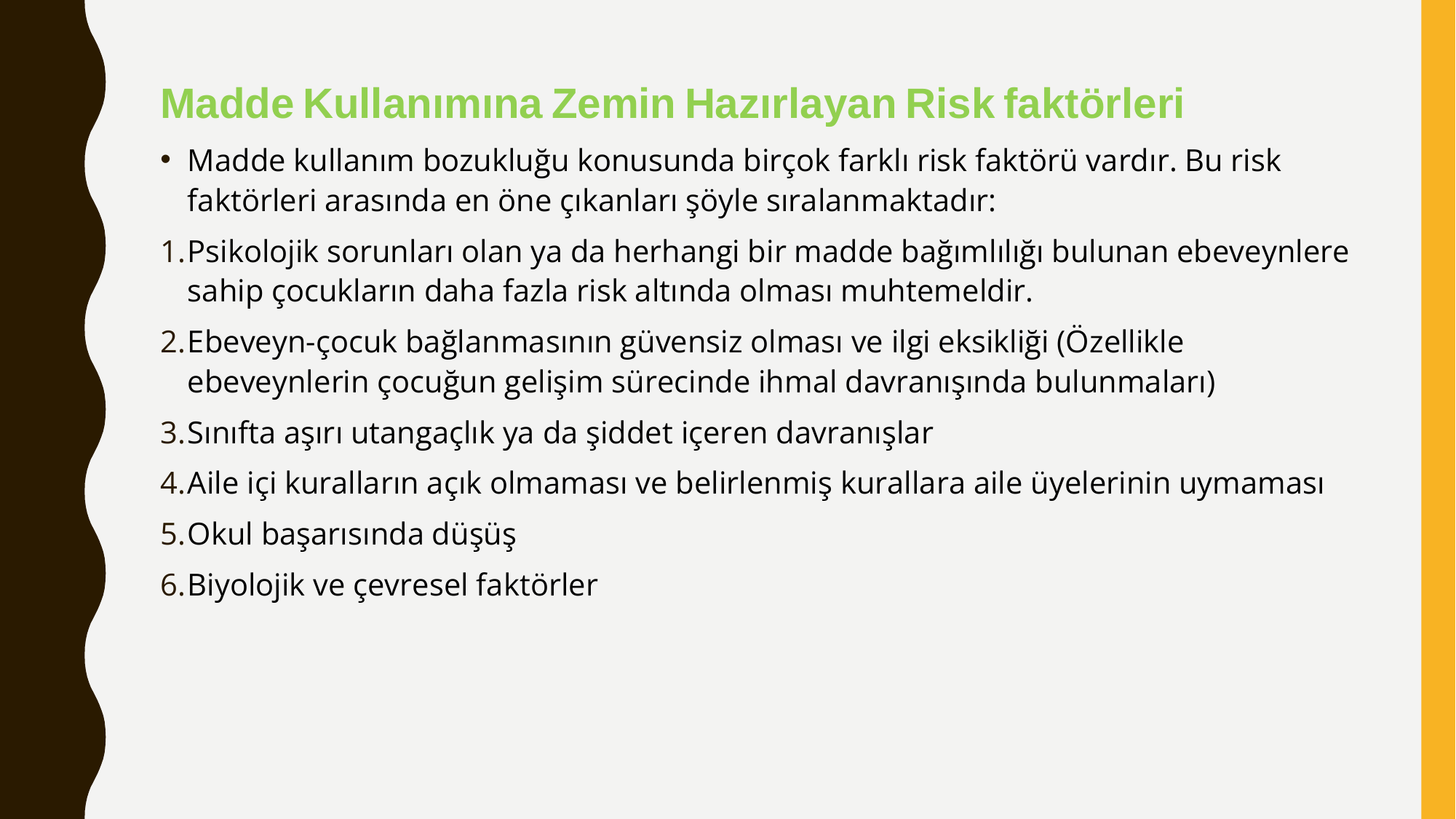

Madde Kullanımına Zemin Hazırlayan Risk faktörleri
Madde kullanım bozukluğu konusunda birçok farklı risk faktörü vardır. Bu risk faktörleri arasında en öne çıkanları şöyle sıralanmaktadır:
Psikolojik sorunları olan ya da herhangi bir madde bağımlılığı bulunan ebeveynlere sahip çocukların daha fazla risk altında olması muhtemeldir.
Ebeveyn-çocuk bağlanmasının güvensiz olması ve ilgi eksikliği (Özellikle ebeveynlerin çocuğun gelişim sürecinde ihmal davranışında bulunmaları)
Sınıfta aşırı utangaçlık ya da şiddet içeren davranışlar
Aile içi kuralların açık olmaması ve belirlenmiş kurallara aile üyelerinin uymaması
Okul başarısında düşüş
Biyolojik ve çevresel faktörler